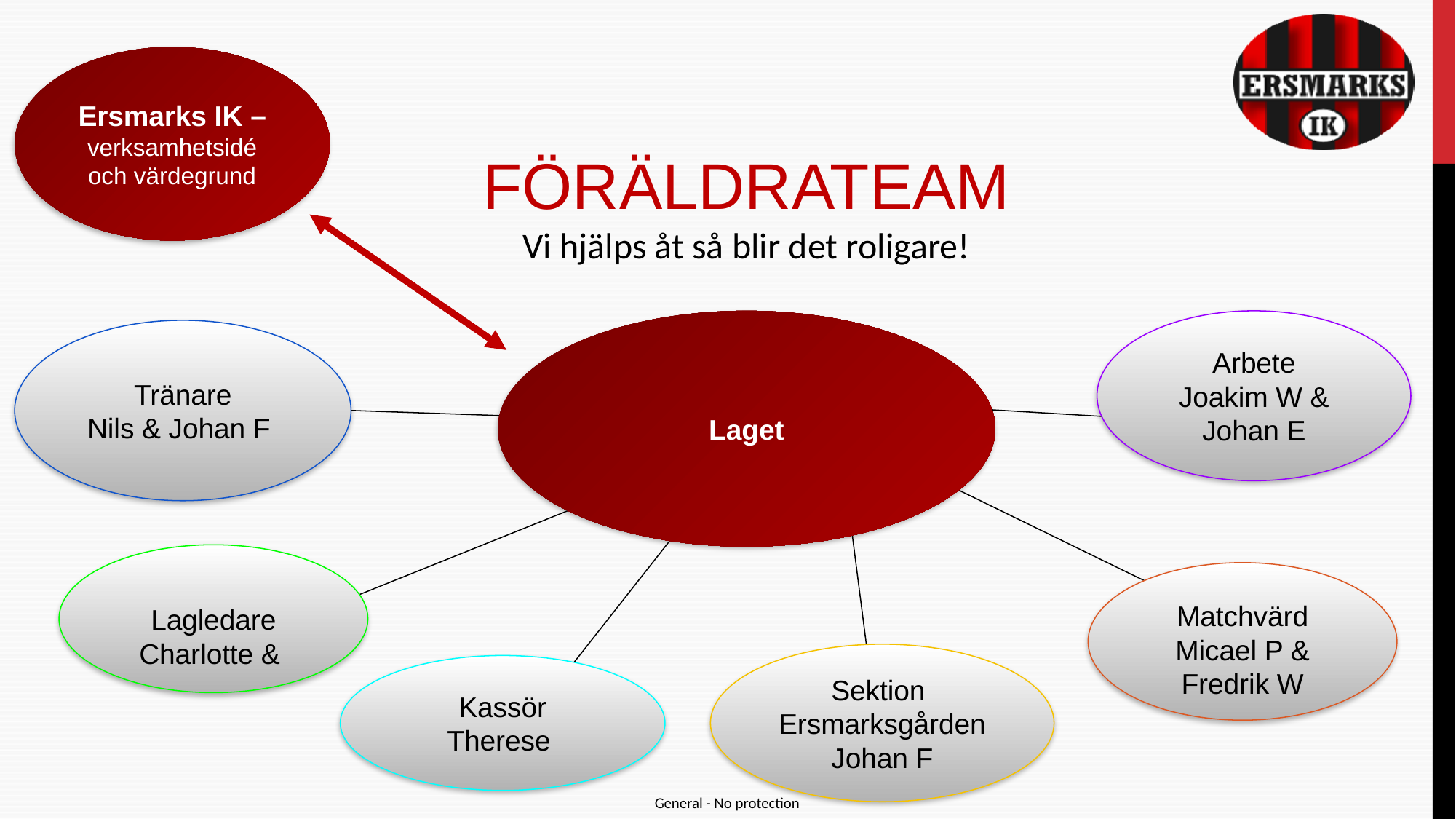

Ersmarks IK – verksamhetsidé och värdegrund
FÖRÄLDRATEAM
Vi hjälps åt så blir det roligare!

Arbete
Joakim W & Johan E

Laget

Tränare
Nils & Johan F

Lagledare
Charlotte &

Matchvärd
Micael P & Fredrik W

Sektion
Ersmarksgården
Johan F

Kassör
Therese